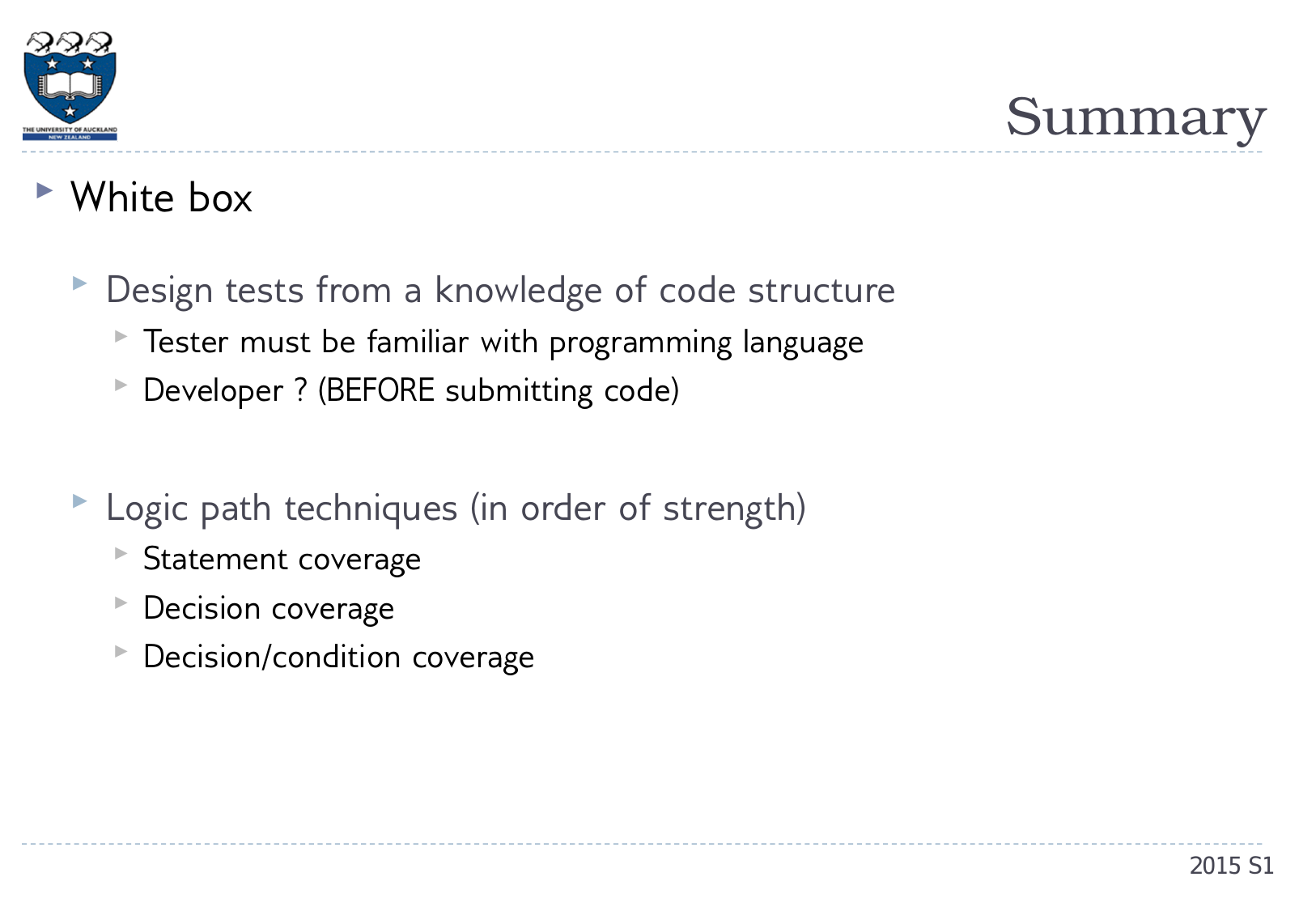

# Summary
White box

Design tests from a knowledge of code structure
Tester must be familiar with programming language
Developer ? (BEFORE submitting code)

Logic path techniques (in order of strength)
Statement coverage
Decision coverage
Decision/condition coverage

2015 S1